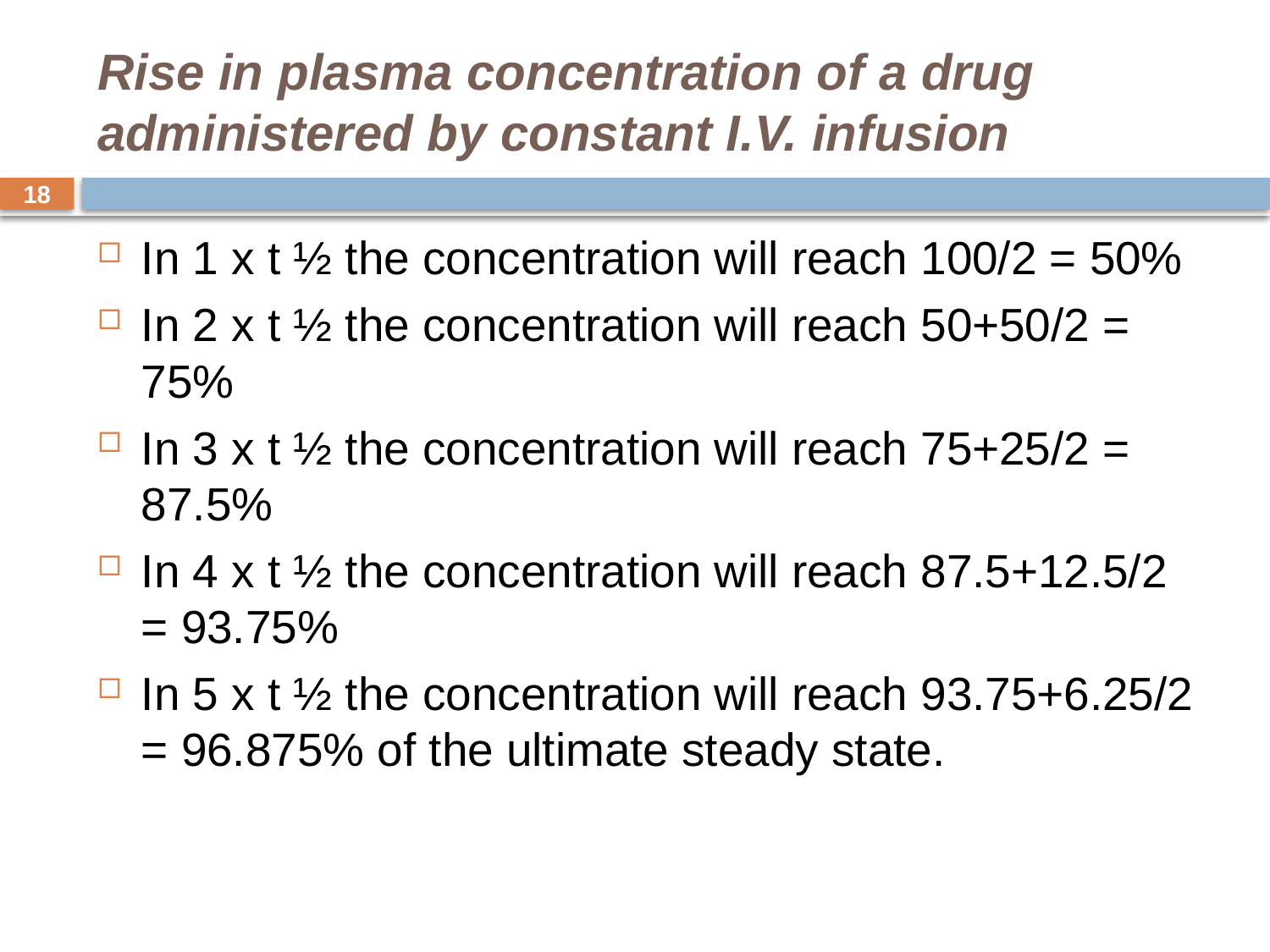

# Rise in plasma concentration of a drug administered by constant I.V. infusion
18
In 1 x t ½ the concentration will reach 100/2 = 50%
In 2 x t ½ the concentration will reach 50+50/2 = 75%
In 3 x t ½ the concentration will reach 75+25/2 = 87.5%
In 4 x t ½ the concentration will reach 87.5+12.5/2 = 93.75%
In 5 x t ½ the concentration will reach 93.75+6.25/2 = 96.875% of the ultimate steady state.